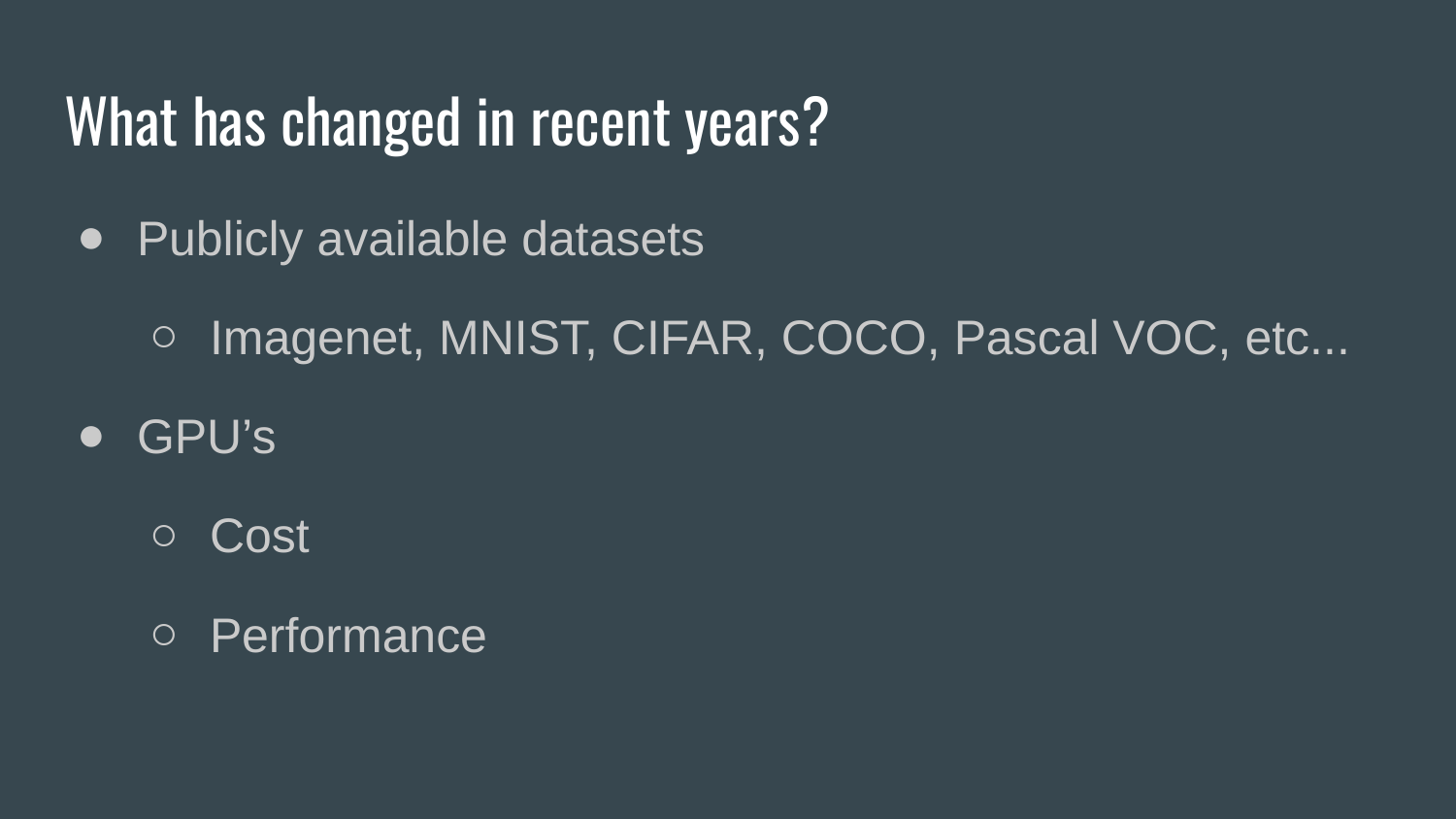

# What has changed in recent years?
Publicly available datasets
Imagenet, MNIST, CIFAR, COCO, Pascal VOC, etc...
GPU’s
Cost
Performance